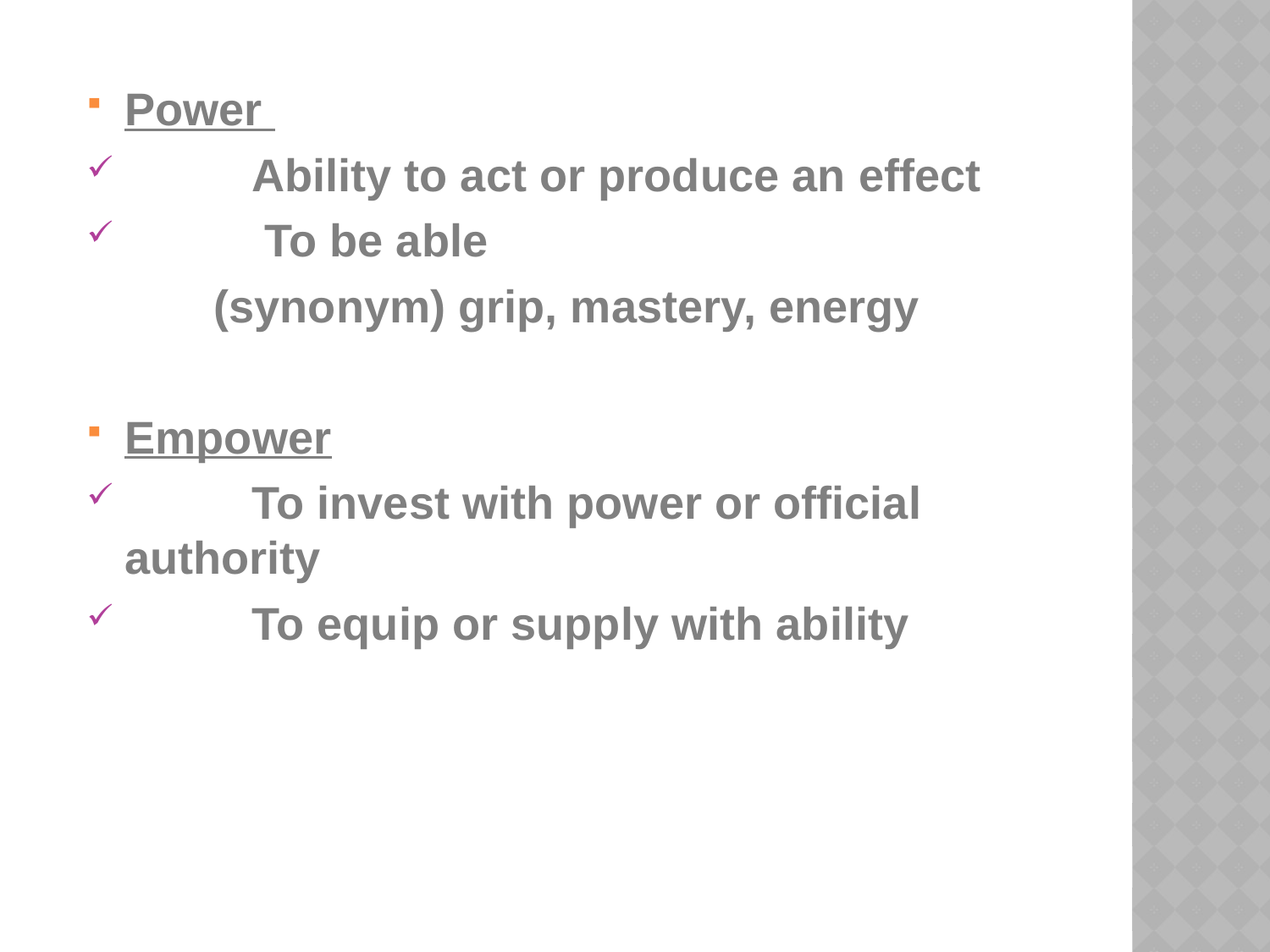

Power
	Ability to act or produce an effect
	 To be able
	(synonym) grip, mastery, energy

Empower
	To invest with power or official 	authority
	To equip or supply with ability